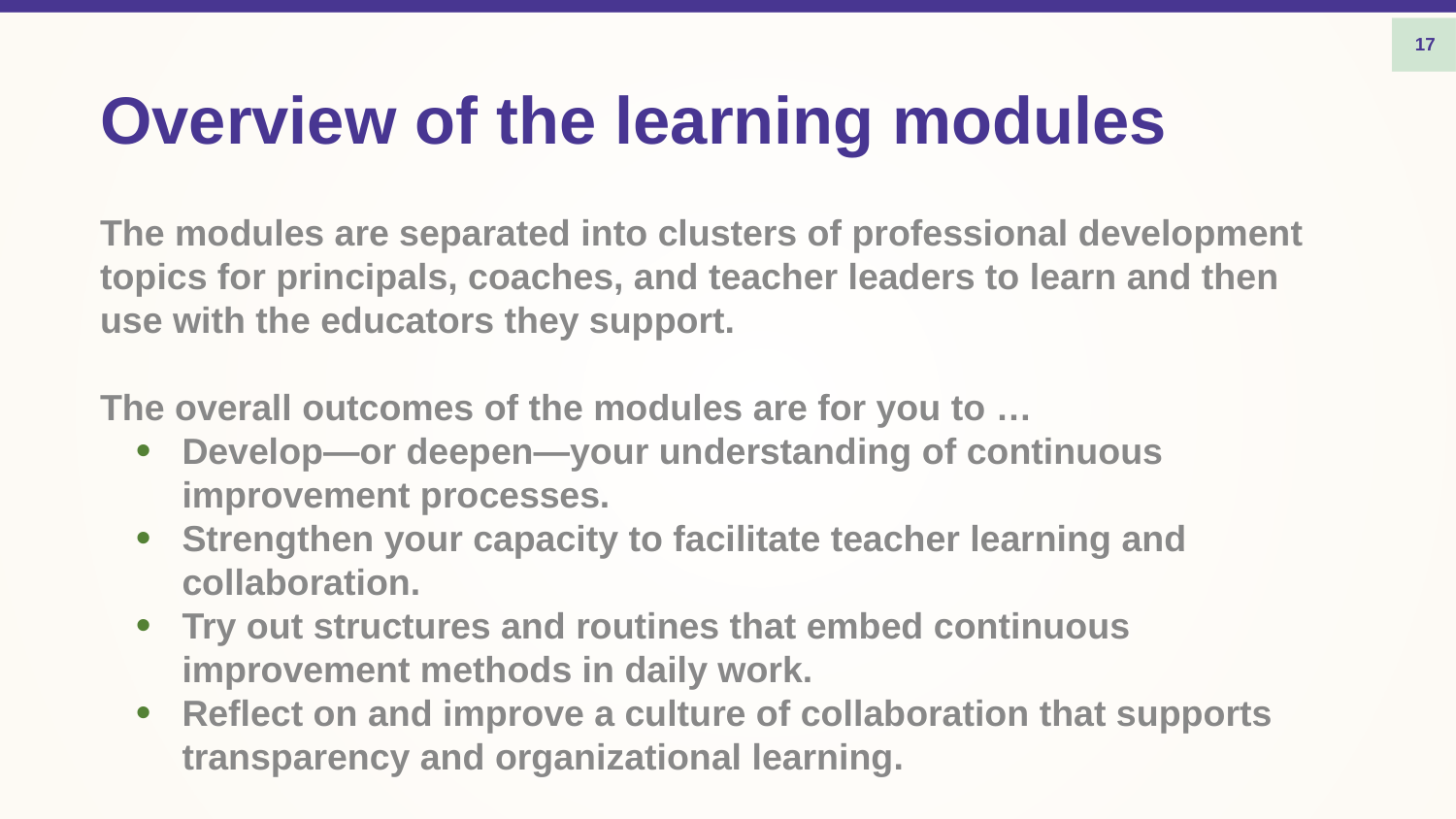

17
# Overview of the learning modules
The modules are separated into clusters of professional development topics for principals, coaches, and teacher leaders to learn and then use with the educators they support.

The overall outcomes of the modules are for you to …
Develop—or deepen—your understanding of continuous improvement processes.
Strengthen your capacity to facilitate teacher learning and collaboration.
Try out structures and routines that embed continuous improvement methods in daily work.
Reflect on and improve a culture of collaboration that supports transparency and organizational learning.